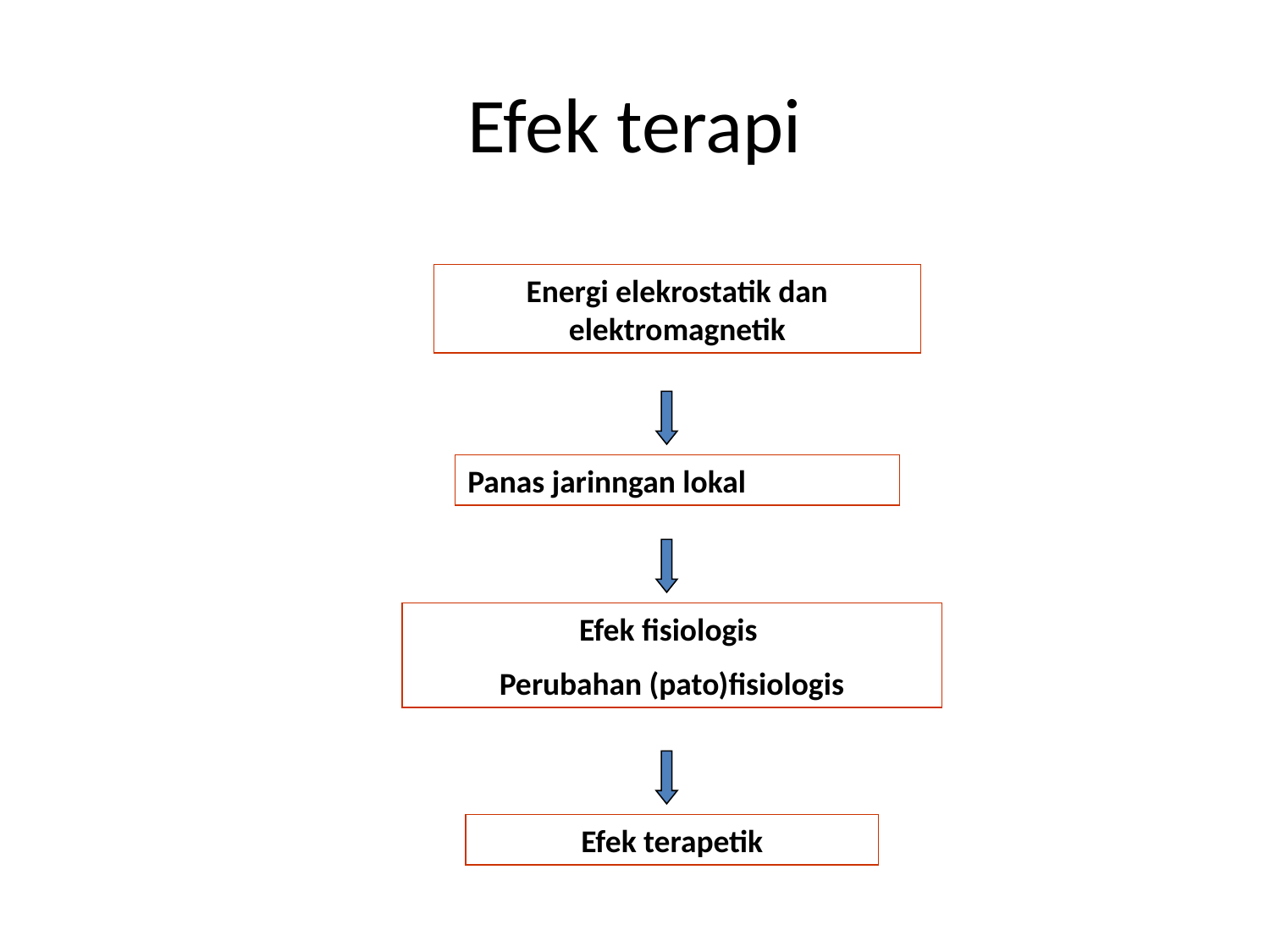

# Efek terapi
Energi elekrostatik dan elektromagnetik

Panas jarinngan lokal

Efek fisiologis
Perubahan (pato)fisiologis

Efek terapetik